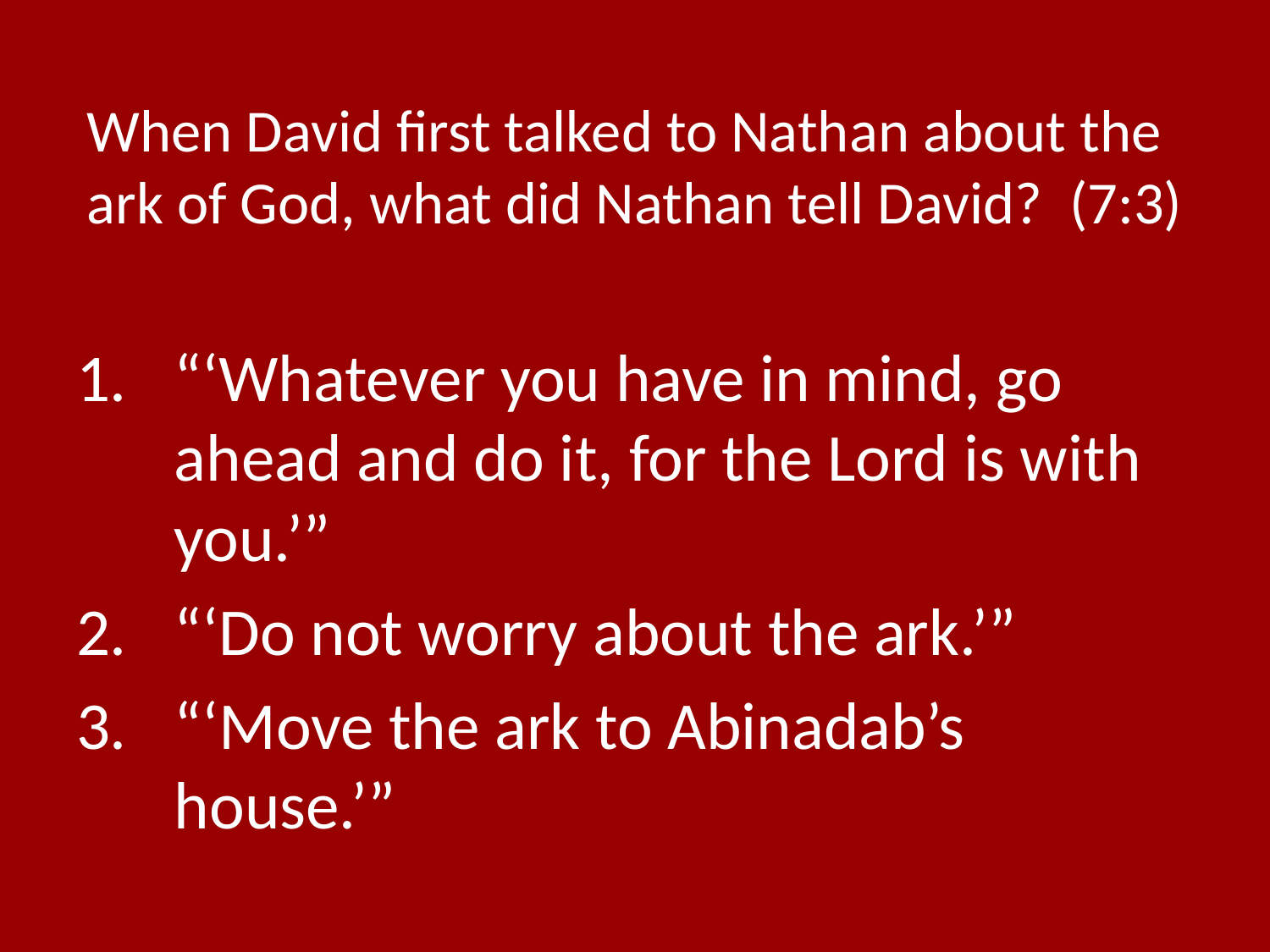

# When David first talked to Nathan about the ark of God, what did Nathan tell David?  (7:3)
“‘Whatever you have in mind, go ahead and do it, for the Lord is with you.’”
“‘Do not worry about the ark.’”
“‘Move the ark to Abinadab’s house.’”